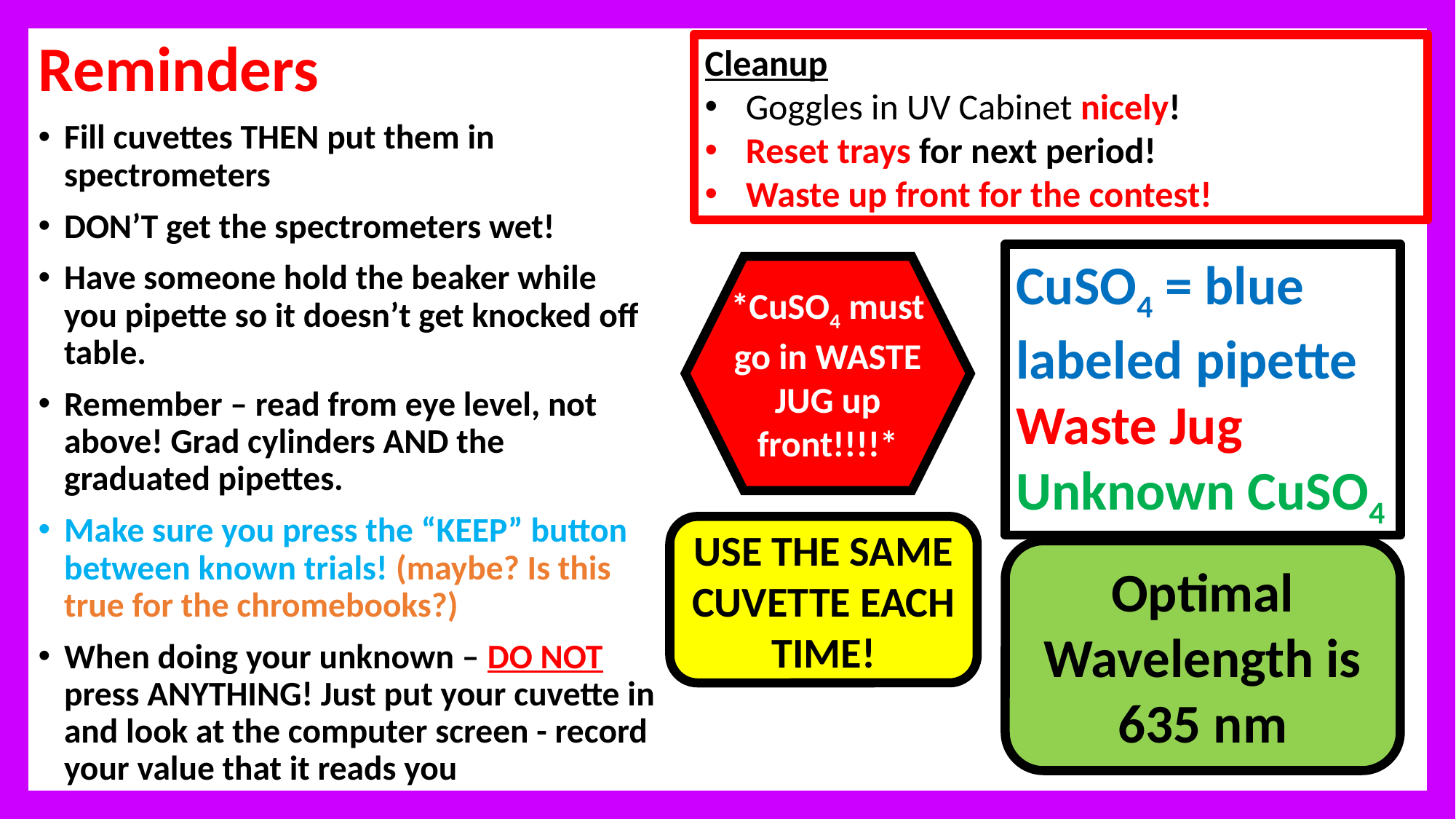

Reminders
Fill cuvettes THEN put them in spectrometers
DON’T get the spectrometers wet!
Have someone hold the beaker while you pipette so it doesn’t get knocked off table.
Remember – read from eye level, not above! Grad cylinders AND the graduated pipettes.
Make sure you press the “KEEP” button between known trials! (maybe? Is this true for the chromebooks?)
When doing your unknown – DO NOT press ANYTHING! Just put your cuvette in and look at the computer screen - record your value that it reads you
Cleanup
Goggles in UV Cabinet nicely!
Reset trays for next period!
Waste up front for the contest!
CuSO4 = blue labeled pipette
Waste Jug
Unknown CuSO4
*CuSO4 must go in WASTE JUG up front!!!!*
USE THE SAME CUVETTE EACH TIME!
Optimal Wavelength is 635 nm